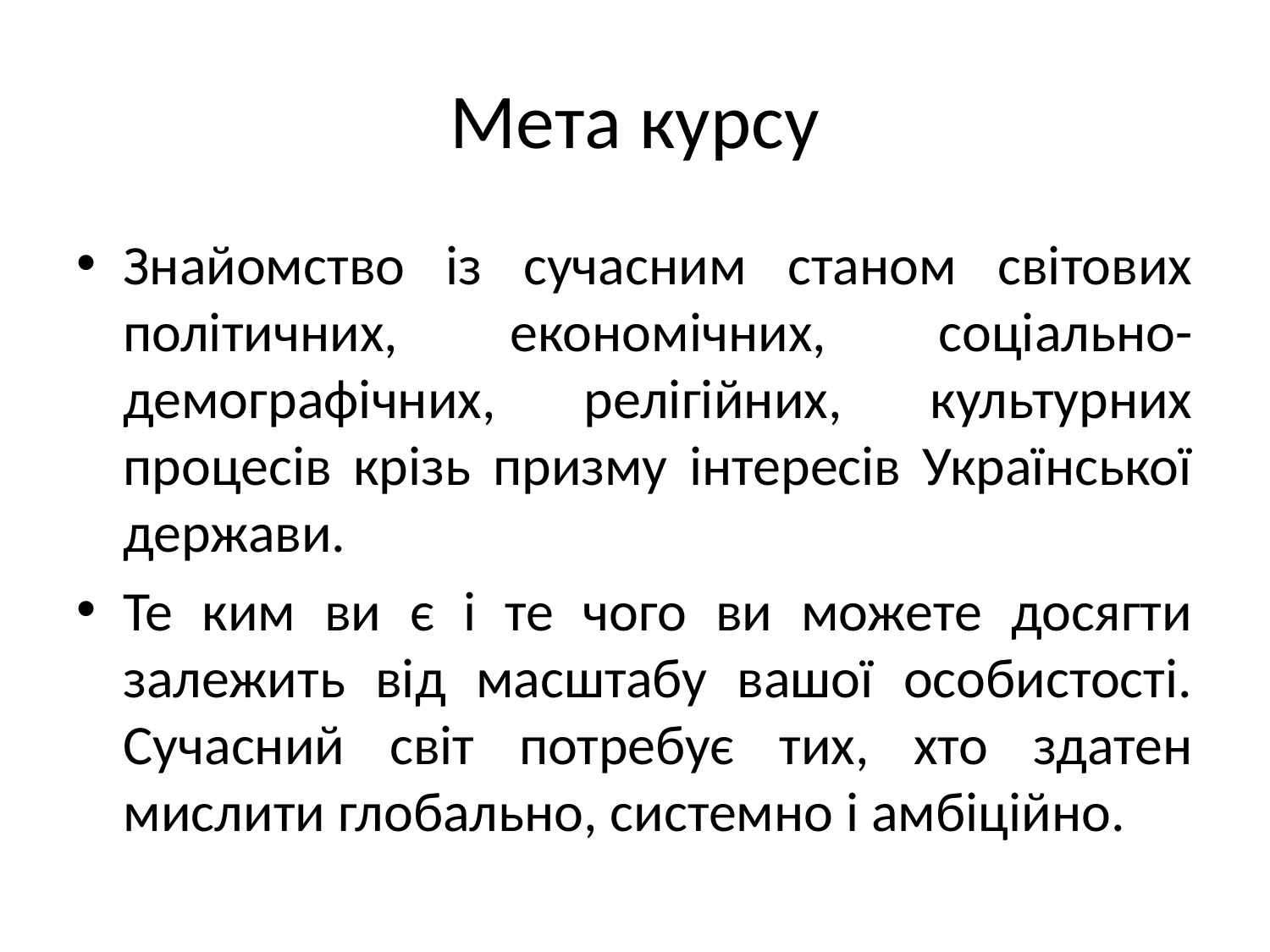

# Мета курсу
Знайомство із сучасним станом світових політичних, економічних, соціально-демографічних, релігійних, культурних процесів крізь призму інтересів Української держави.
Те ким ви є і те чого ви можете досягти залежить від масштабу вашої особистості. Сучасний світ потребує тих, хто здатен мислити глобально, системно і амбіційно.